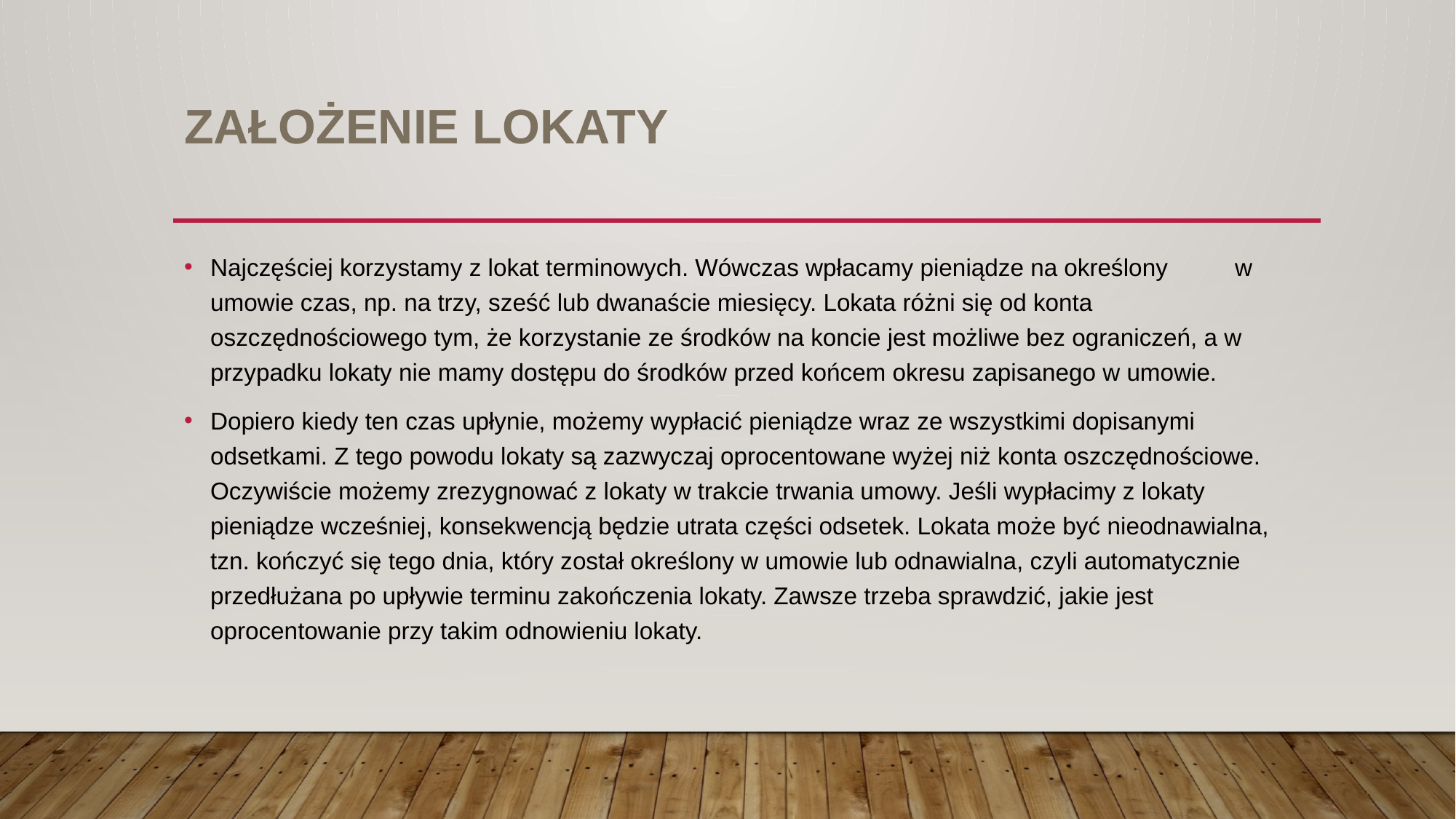

# Założenie lokaty
Najczęściej korzystamy z lokat terminowych. Wówczas wpłacamy pieniądze na określony          w umowie czas, np. na trzy, sześć lub dwanaście miesięcy. Lokata różni się od konta oszczędnościowego tym, że korzystanie ze środków na koncie jest możliwe bez ograniczeń, a w przypadku lokaty nie mamy dostępu do środków przed końcem okresu zapisanego w umowie.
Dopiero kiedy ten czas upłynie, możemy wypłacić pieniądze wraz ze wszystkimi dopisanymi odsetkami. Z tego powodu lokaty są zazwyczaj oprocentowane wyżej niż konta oszczędnościowe. Oczywiście możemy zrezygnować z lokaty w trakcie trwania umowy. Jeśli wypłacimy z lokaty pieniądze wcześniej, konsekwencją będzie utrata części odsetek. Lokata może być nieodnawialna, tzn. kończyć się tego dnia, który został określony w umowie lub odnawialna, czyli automatycznie przedłużana po upływie terminu zakończenia lokaty. Zawsze trzeba sprawdzić, jakie jest oprocentowanie przy takim odnowieniu lokaty.